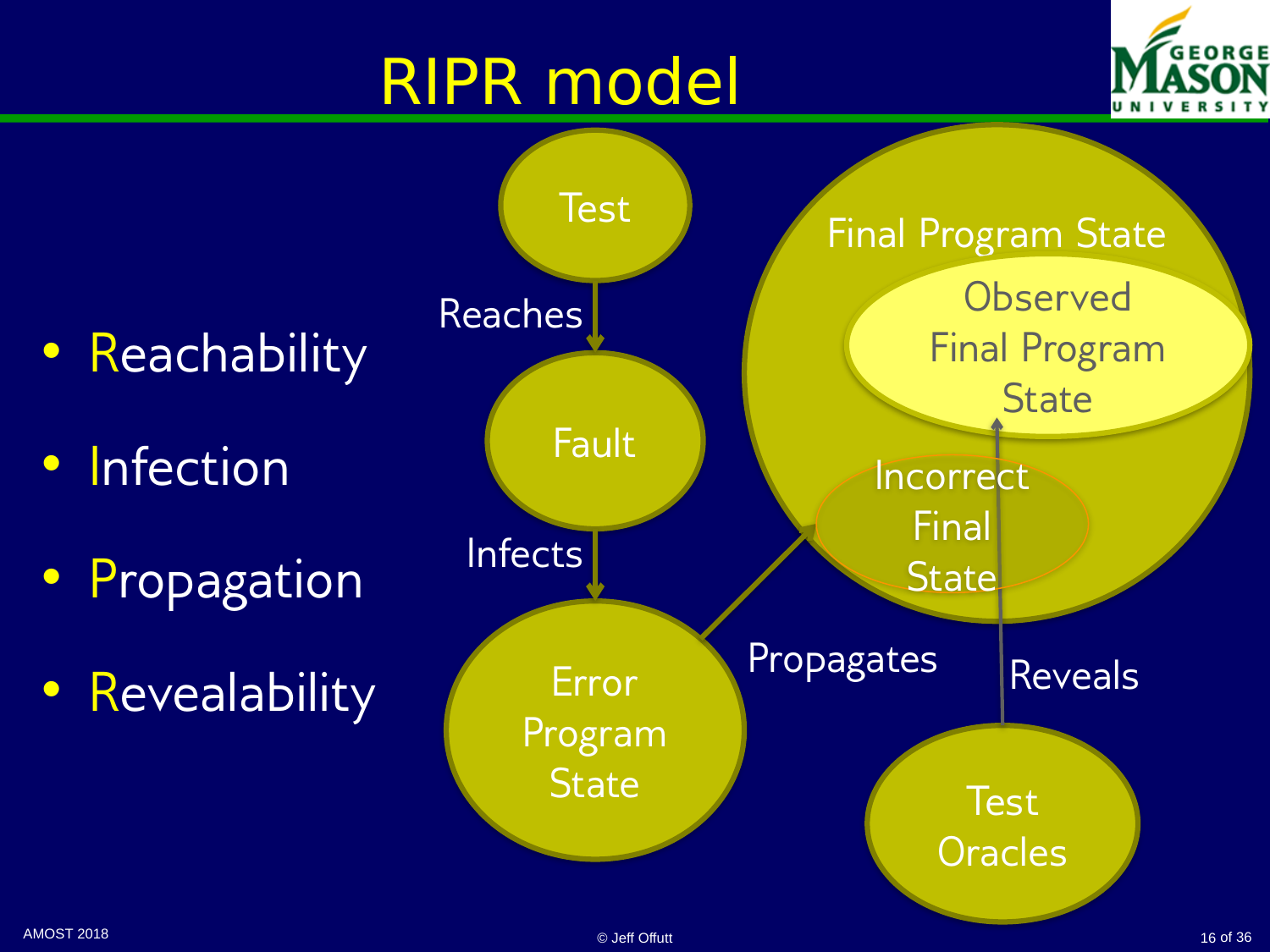

# RIPR model

Test
Reachability
Infection
Propagation
Revealability
Final Program State
Observed Final Program State
Reaches
Fault
Incorrect Final State
Infects
Error Program State
Propagates
Reveals
Test Oracles
© Jeff Offutt
16
AMOST 2018